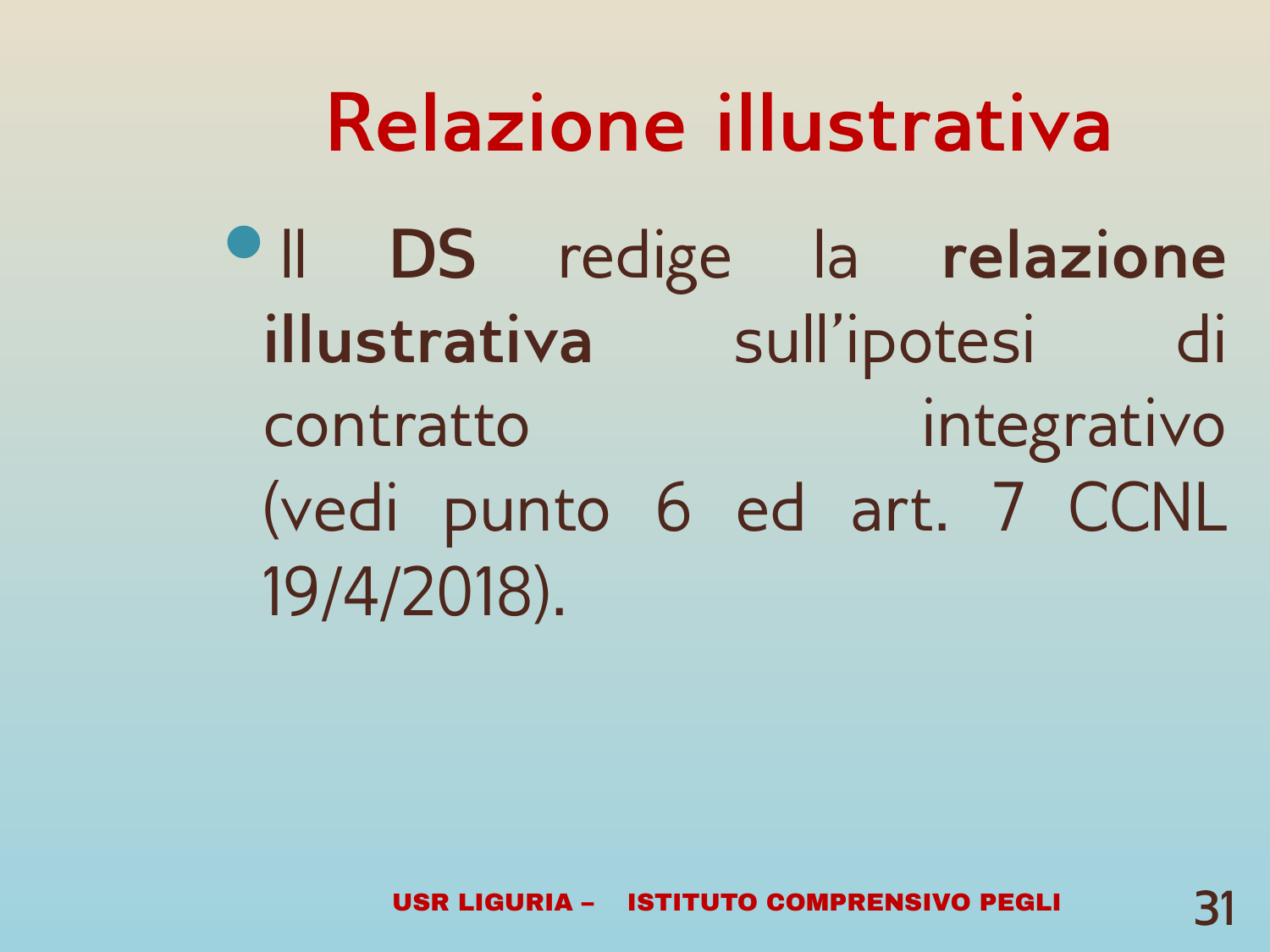

# Relazione illustrativa
Il DS redige la relazione illustrativa sull’ipotesi di contratto integrativo
(vedi punto 6 ed art. 7 CCNL 19/4/2018).
USR LIGURIA –    ISTITUTO COMPRENSIVO PEGLI
31